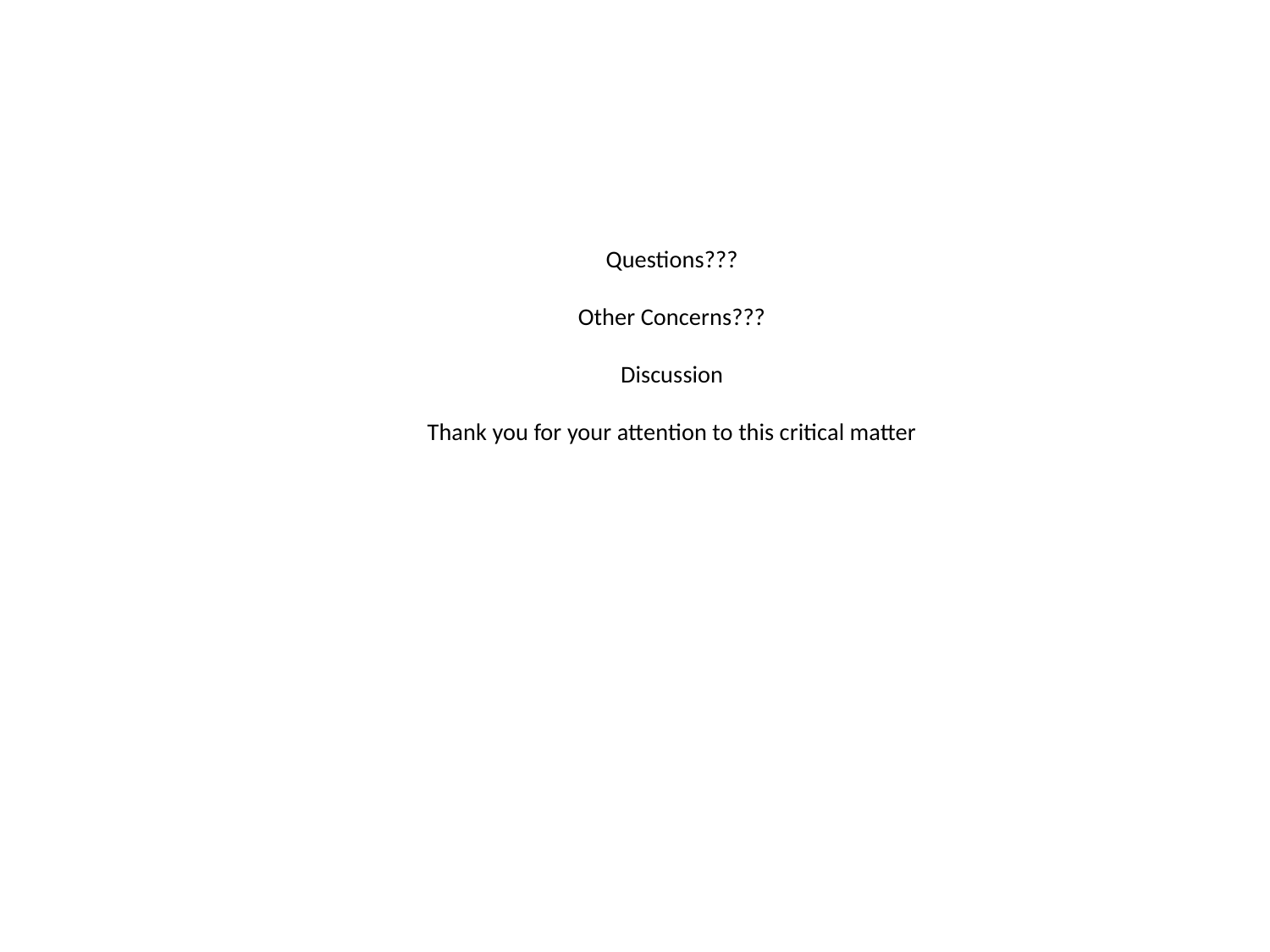

Questions???
Other Concerns???
Discussion
Thank you for your attention to this critical matter